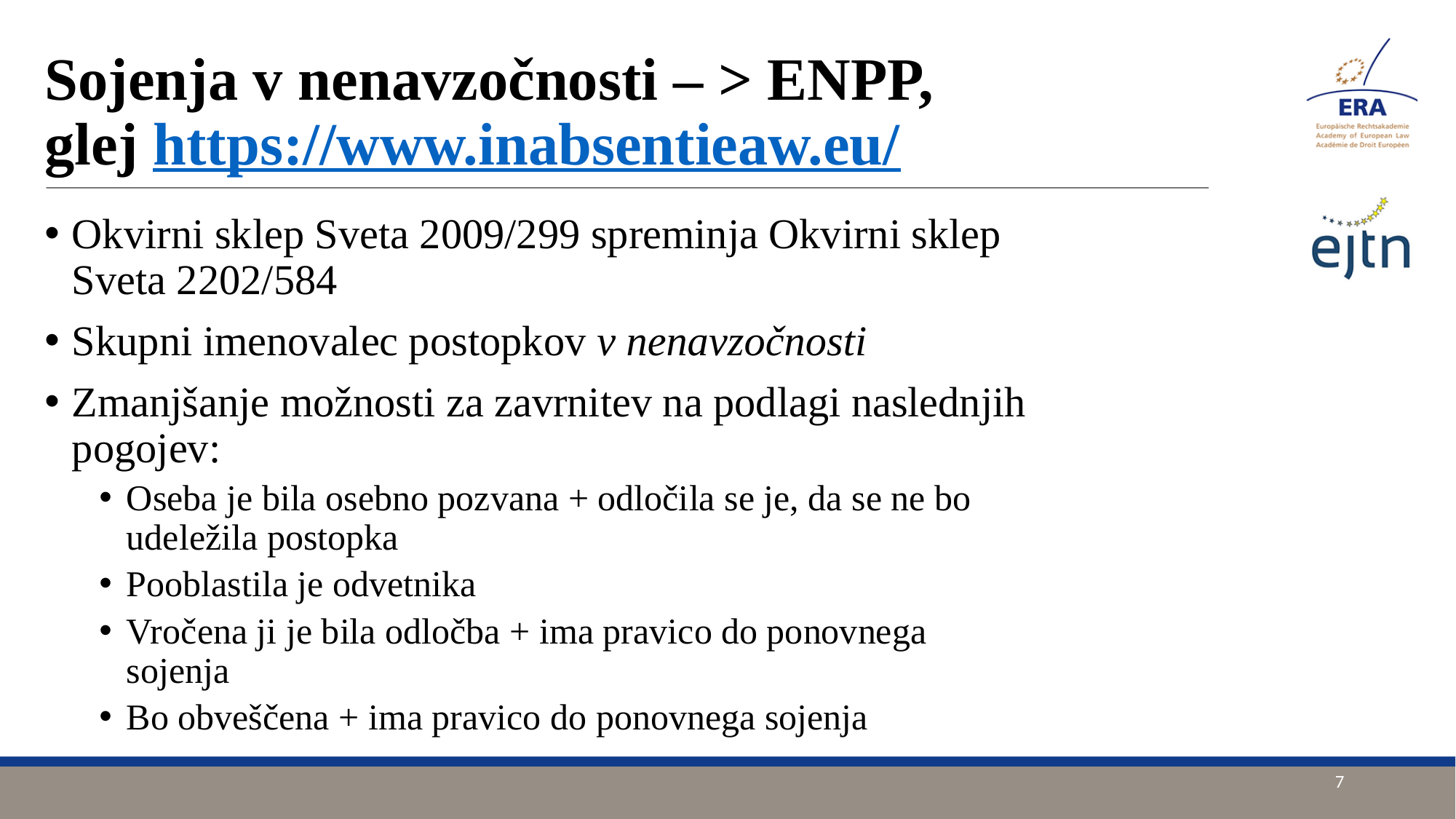

# Sojenja v nenavzočnosti – > ENPP, glej https://www.inabsentieaw.eu/
Okvirni sklep Sveta 2009/299 spreminja Okvirni sklep Sveta 2202/584
Skupni imenovalec postopkov v nenavzočnosti
Zmanjšanje možnosti za zavrnitev na podlagi naslednjih pogojev:
Oseba je bila osebno pozvana + odločila se je, da se ne bo udeležila postopka
Pooblastila je odvetnika
Vročena ji je bila odločba + ima pravico do ponovnega sojenja
Bo obveščena + ima pravico do ponovnega sojenja
7